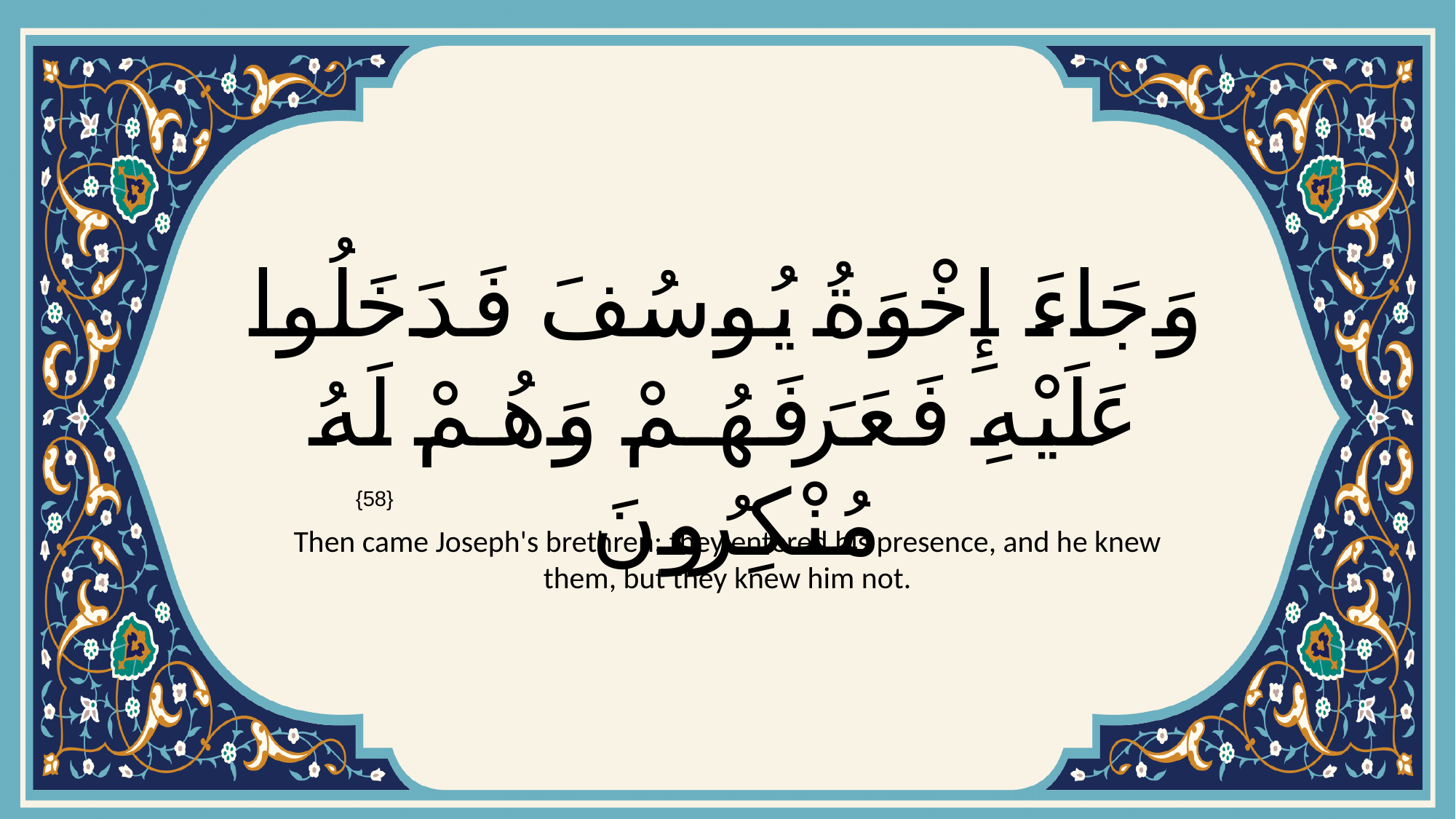

# وَجَاءَ إِخْوَةُ يُوسُفَ فَدَخَلُوا عَلَيْهِ فَعَرَفَهُمْ وَهُمْ لَهُ مُنْكِرُونَ
{58}
Then came Joseph's brethren: they entered his presence, and he knew them, but they knew him not.